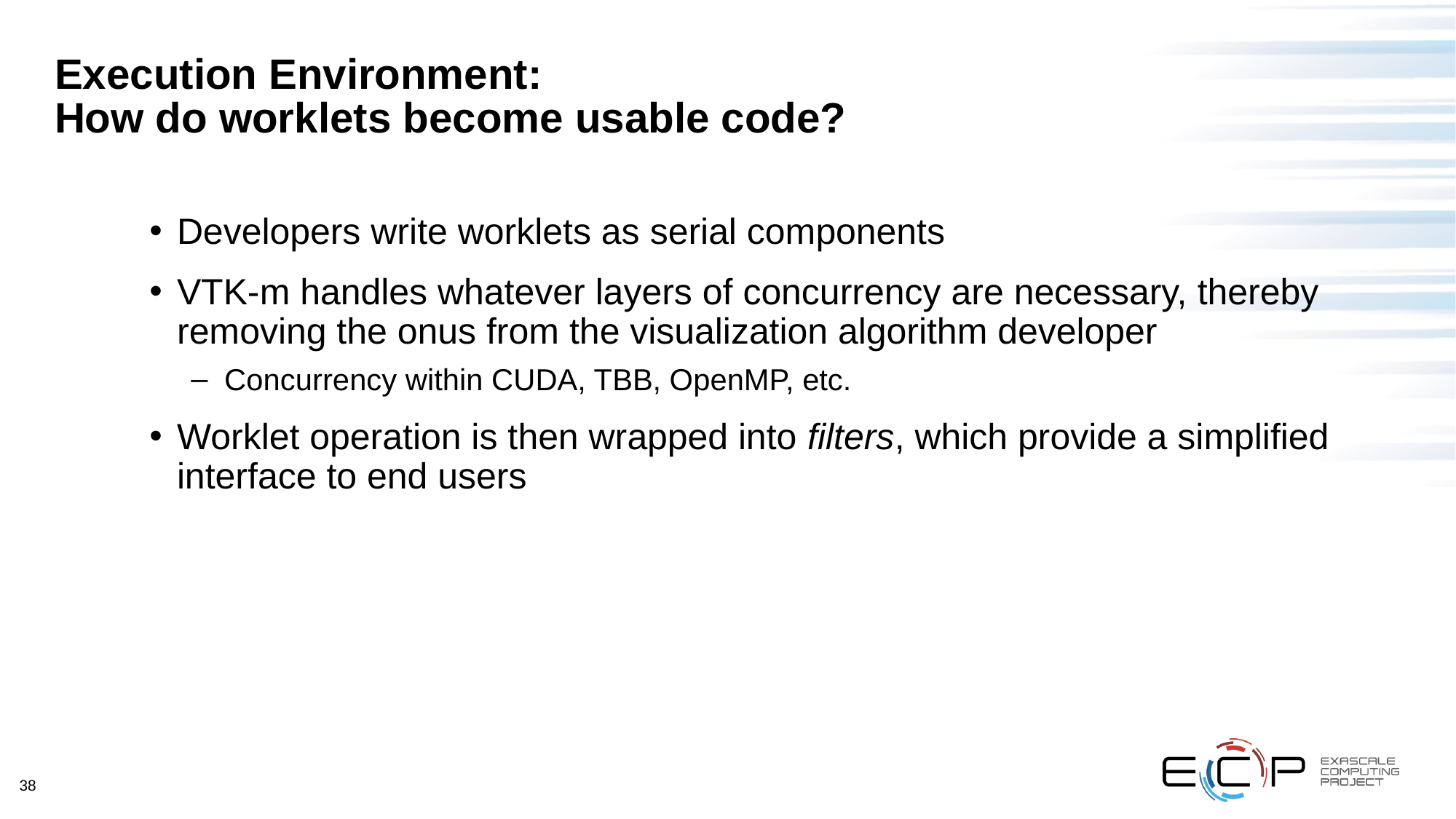

# Execution Environment: How do worklets become usable code?
Developers write worklets as serial components
VTK-m handles whatever layers of concurrency are necessary, thereby removing the onus from the visualization algorithm developer
Concurrency within CUDA, TBB, OpenMP, etc.
Worklet operation is then wrapped into filters, which provide a simplified interface to end users